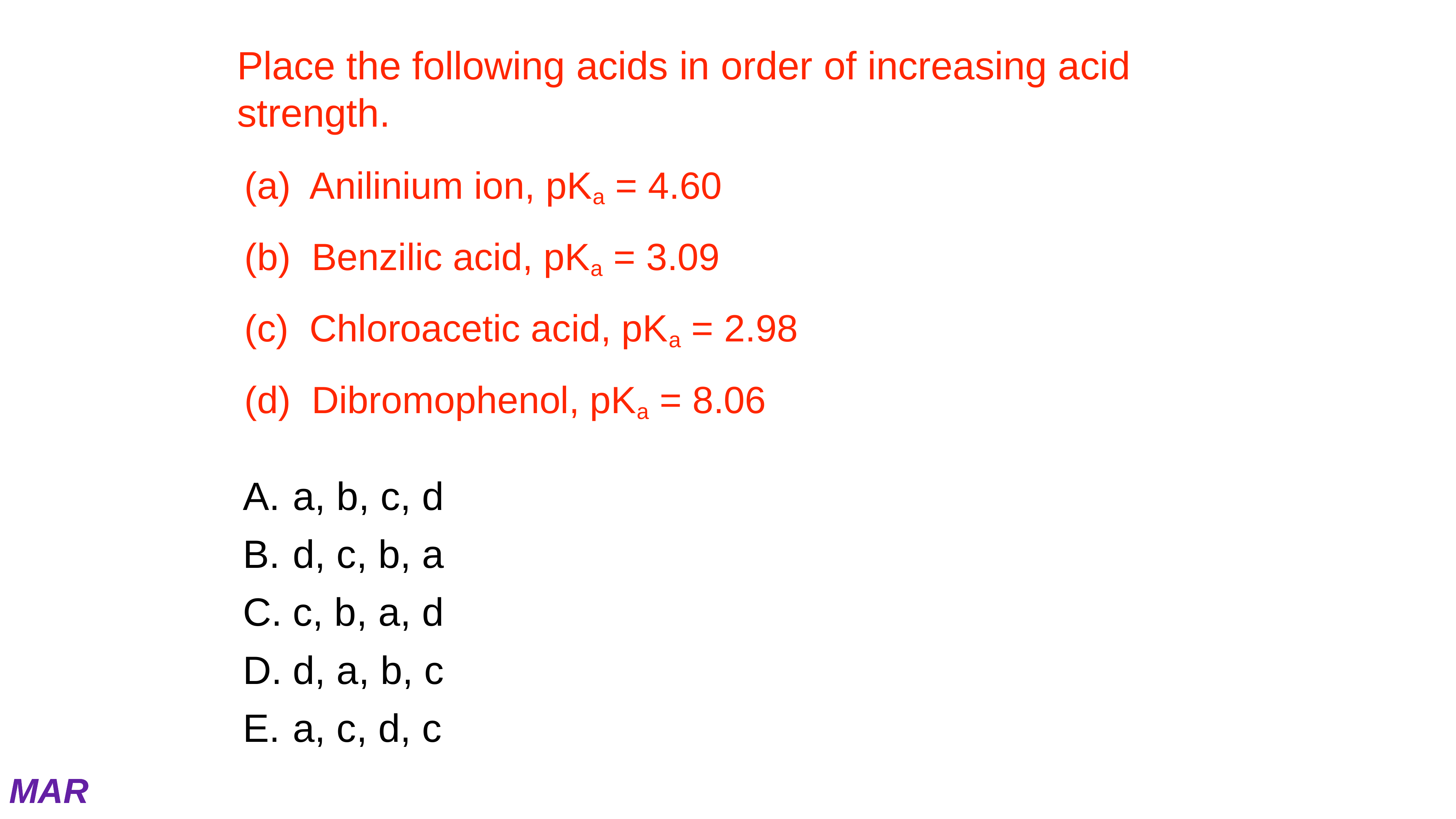

# Place the following acids in order of increasing acid strength.
(a)  Anilinium ion, pKa = 4.60
(b)  Benzilic acid, pKa = 3.09
(c)  Chloroacetic acid, pKa = 2.98
(d)  Dibromophenol, pKa = 8.06
a, b, c, d
d, c, b, a
c, b, a, d
d, a, b, c
a, c, d, c
MAR
Enter your response on
your i>Clicker now!
Answer = D: d, a, b, c

Acid strength increase = larger Ka value
Larger Ka value = lower pKa value
Place acids from highest to lowest pKa

   pKa:   8.06    4.60    3.09    2.98
letters:   d          a        b         c